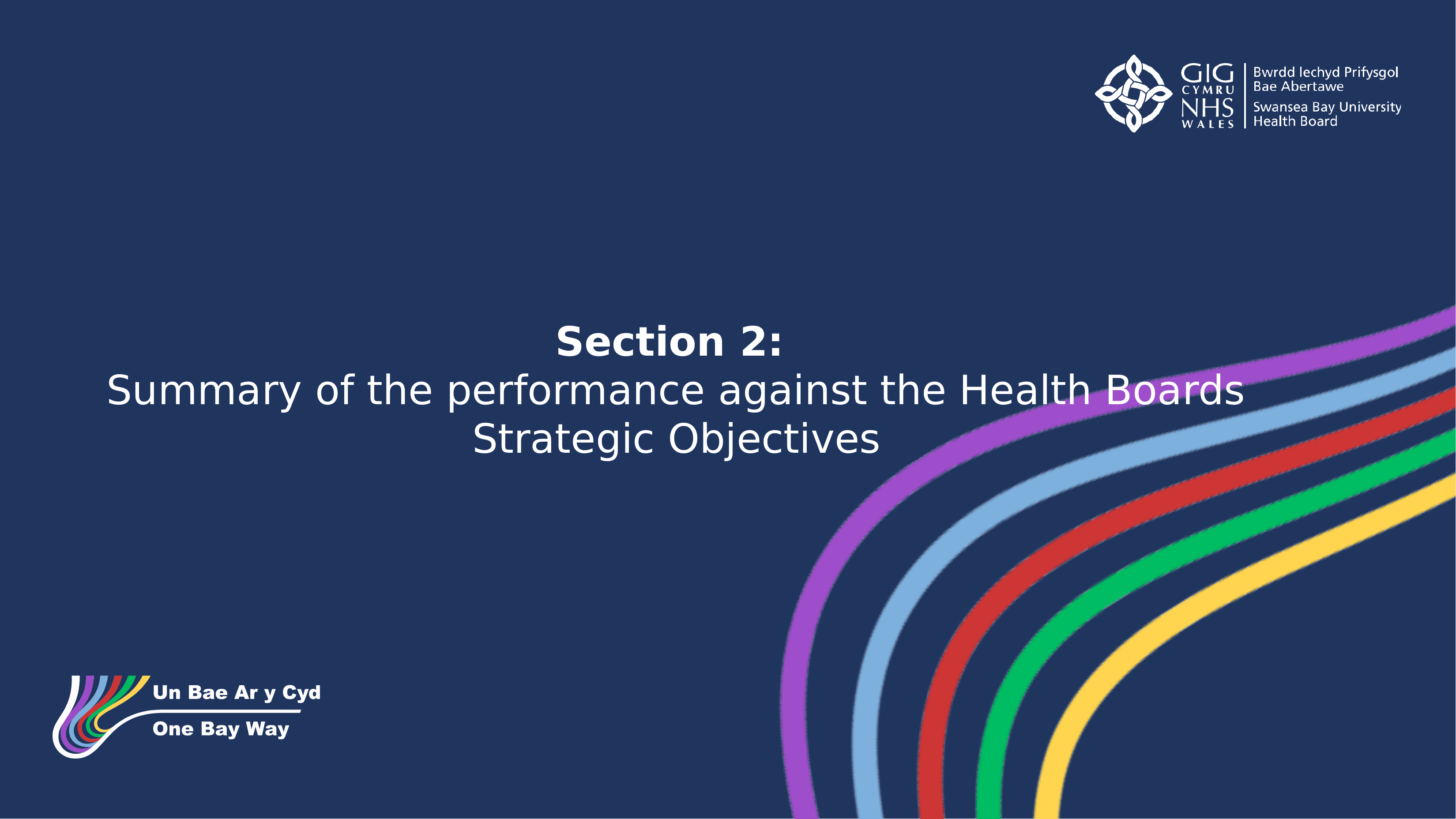

Section 2:
Summary of the performance against the Health Boards Strategic Objectives